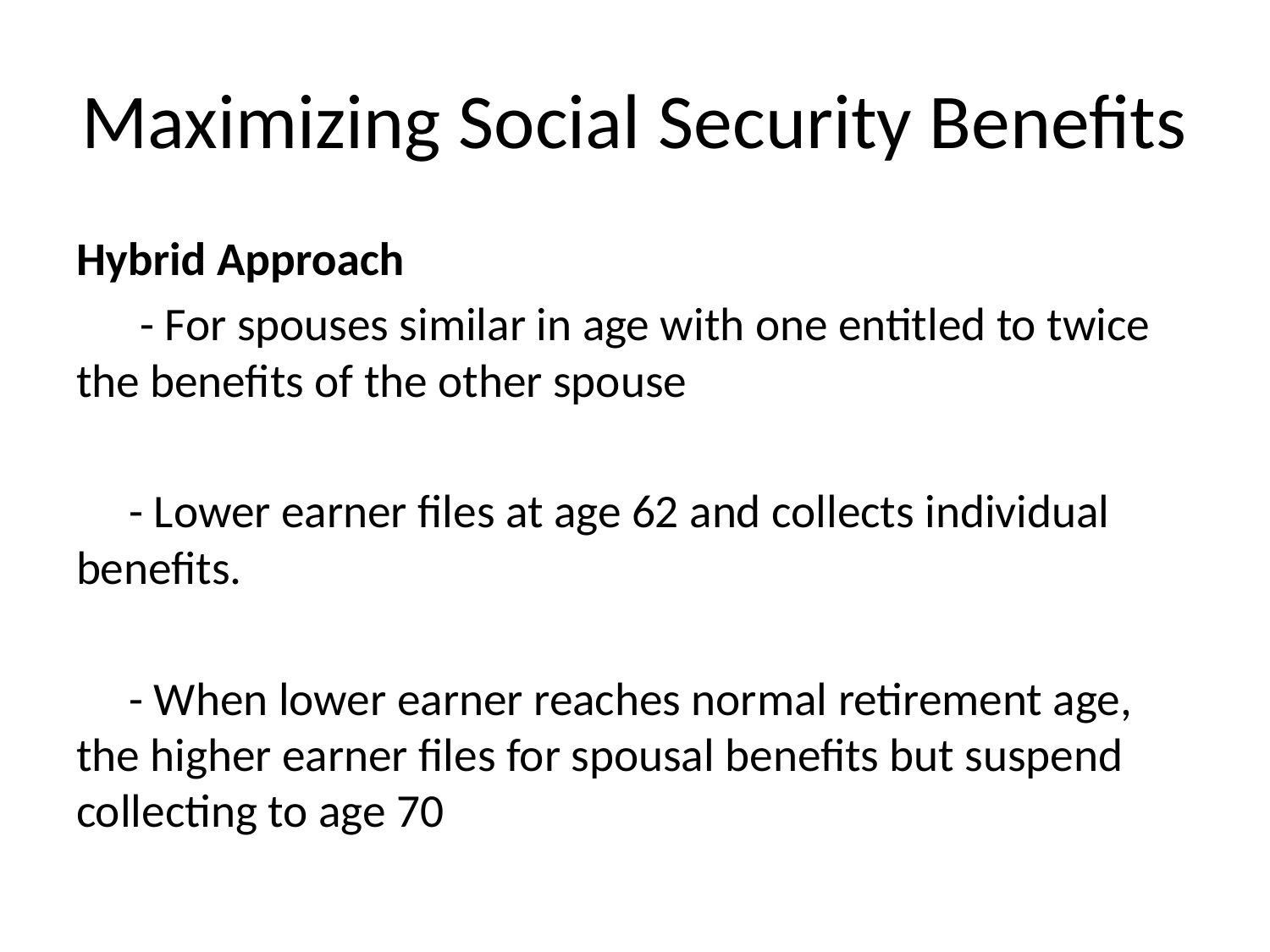

# Maximizing Social Security Benefits
Hybrid Approach
      - For spouses similar in age with one entitled to twice the benefits of the other spouse

     - Lower earner files at age 62 and collects individual benefits.

     - When lower earner reaches normal retirement age, the higher earner files for spousal benefits but suspend collecting to age 70